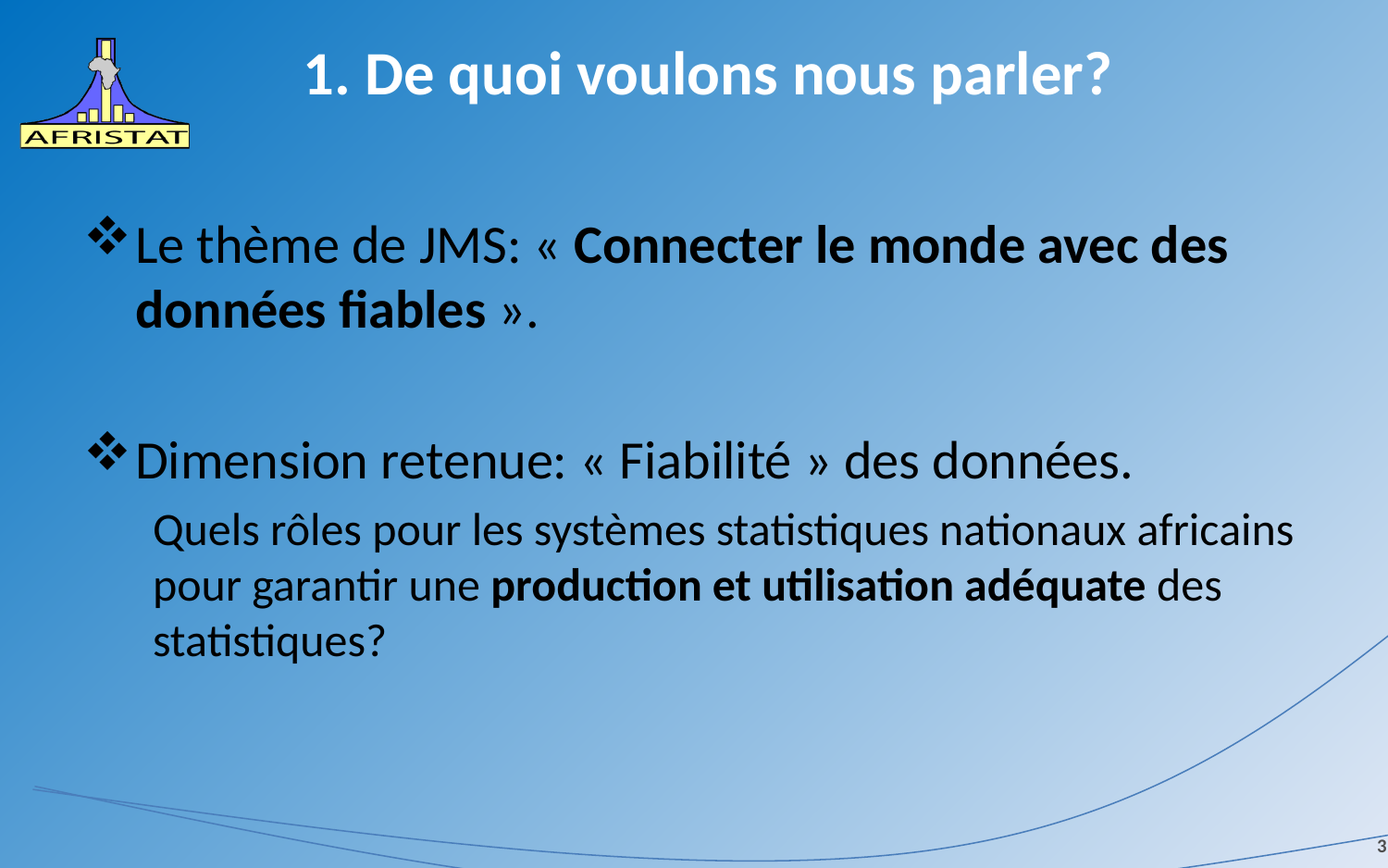

# 1. De quoi voulons nous parler?
Le thème de JMS: « Connecter le monde avec des données fiables ».

Dimension retenue: « Fiabilité » des données.
Quels rôles pour les systèmes statistiques nationaux africains pour garantir une production et utilisation adéquate des statistiques?

3